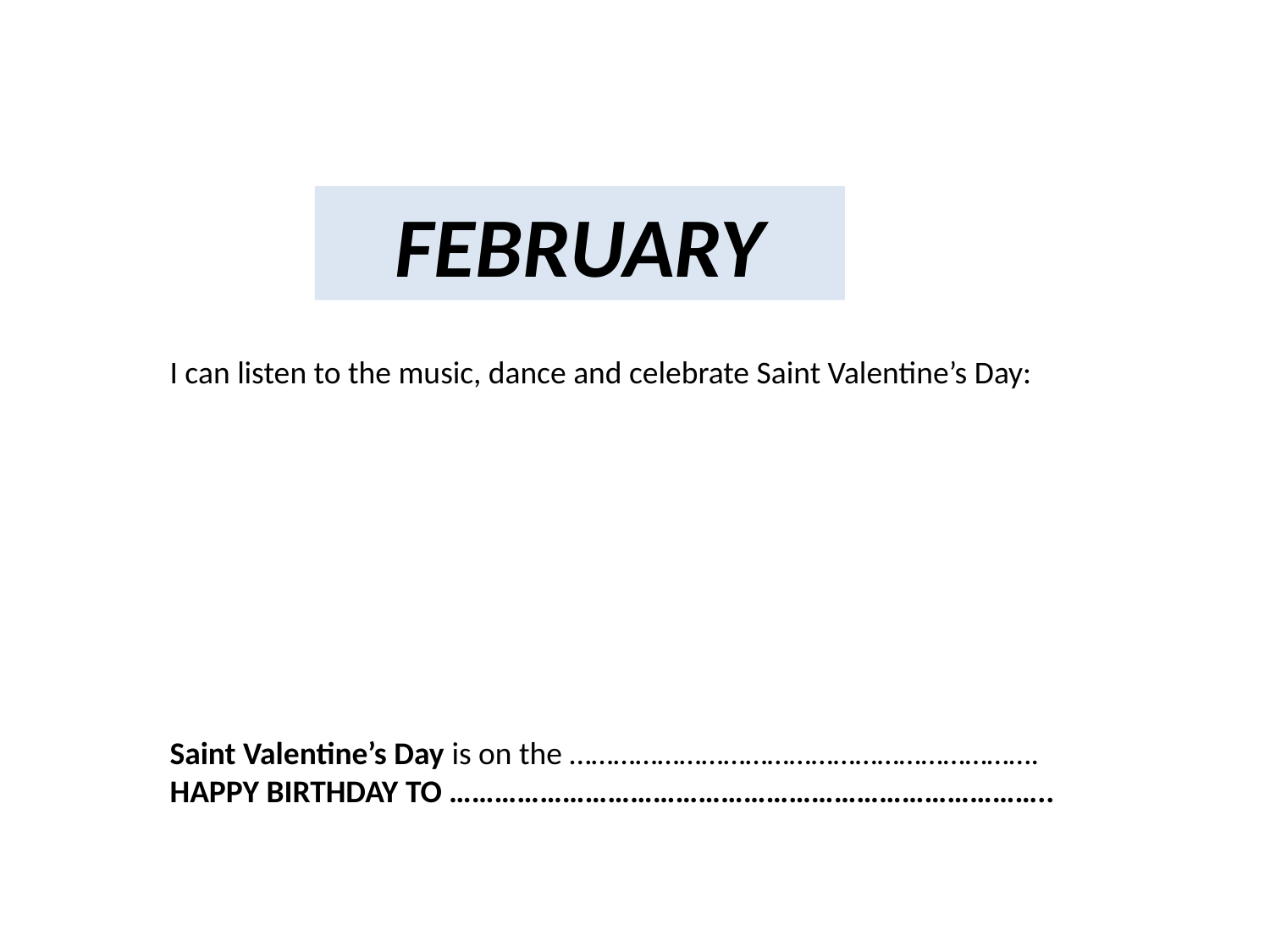

FEBRUARY
I can listen to the music, dance and celebrate Saint Valentine’s Day:

Saint Valentine’s Day is on the ……………………………………………………….
HAPPY BIRTHDAY TO ……………………………………………………………………..